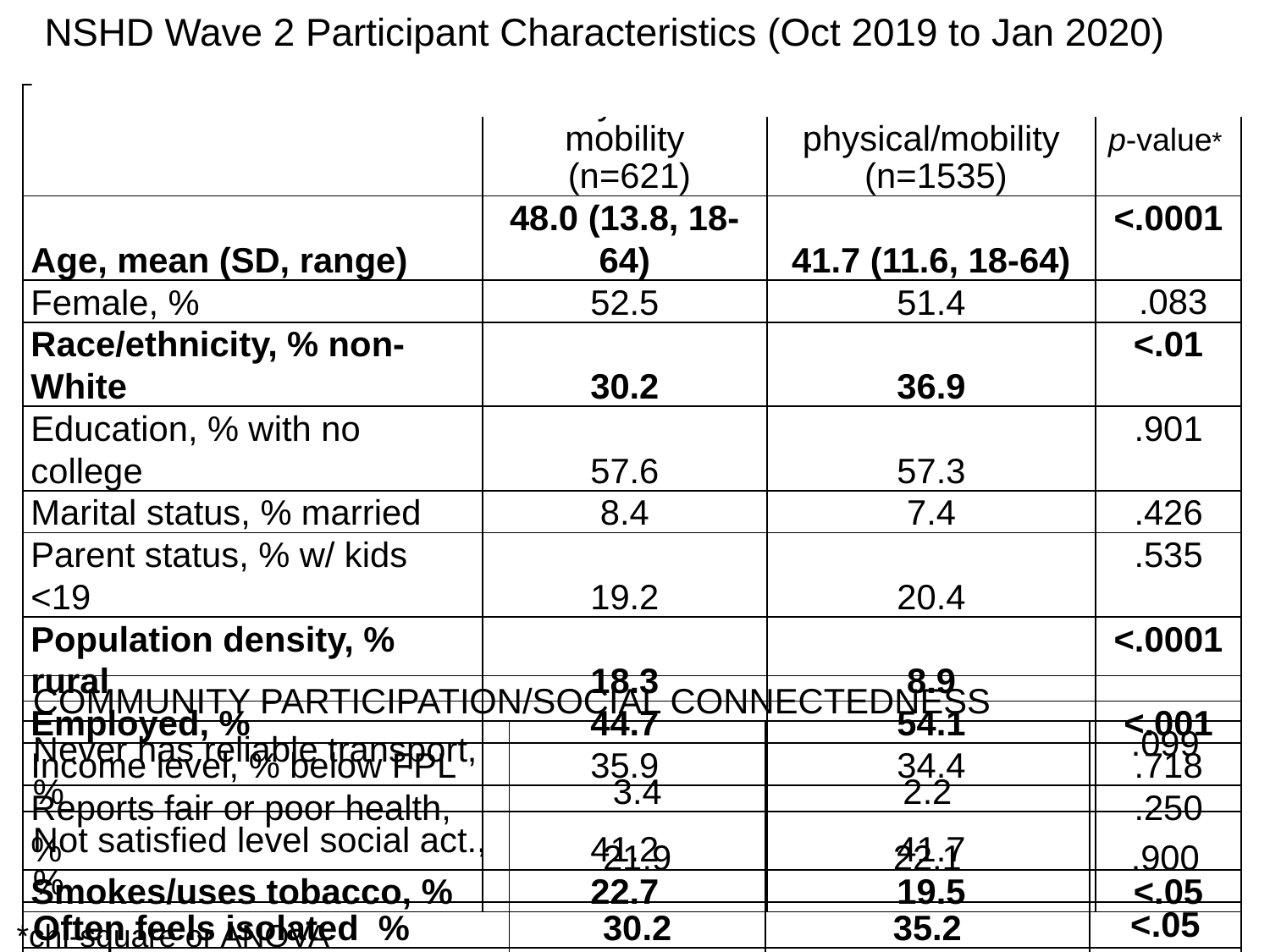

NSHD Wave 2 Participant Characteristics (Oct 2019 to Jan 2020)
|  | Physical/ mobility (n=621) | Not physical/mobility (n=1535) | p-value\* |
| --- | --- | --- | --- |
| Age, mean (SD, range) | 48.0 (13.8, 18-64) | 41.7 (11.6, 18-64) | <.0001 |
| Female, % | 52.5 | 51.4 | .083 |
| Race/ethnicity, % non-White | 30.2 | 36.9 | <.01 |
| Education, % with no college | 57.6 | 57.3 | .901 |
| Marital status, % married | 8.4 | 7.4 | .426 |
| Parent status, % w/ kids <19 | 19.2 | 20.4 | .535 |
| Population density, % rural | 18.3 | 8.9 | <.0001 |
| Employed, % | 44.7 | 54.1 | <.001 |
| Income level, % below FPL | 35.9 | 34.4 | .718 |
| Reports fair or poor health, % | 41.2 | 41.7 | .250 |
| Smokes/uses tobacco, % | 22.7 | 19.5 | <.05 |
| COMMUNITY PARTICIPATION/SOCIAL CONNECTEDNESS |  |  |  |
| --- | --- | --- | --- |
| Never has reliable transport, % | 3.4 | 2.2 | .099 |
| Not satisfied level social act., % | 21.9 | 22.1 | .900 |
| Often feels isolated % | 30.2 | 35.2 | <.05 |
| Loneliness Scale mean (SD, range) | 6.1 (1.9, 3-9) | 6.2 (2.0, 3-9) | .301 |
*chi-square or ANOVA